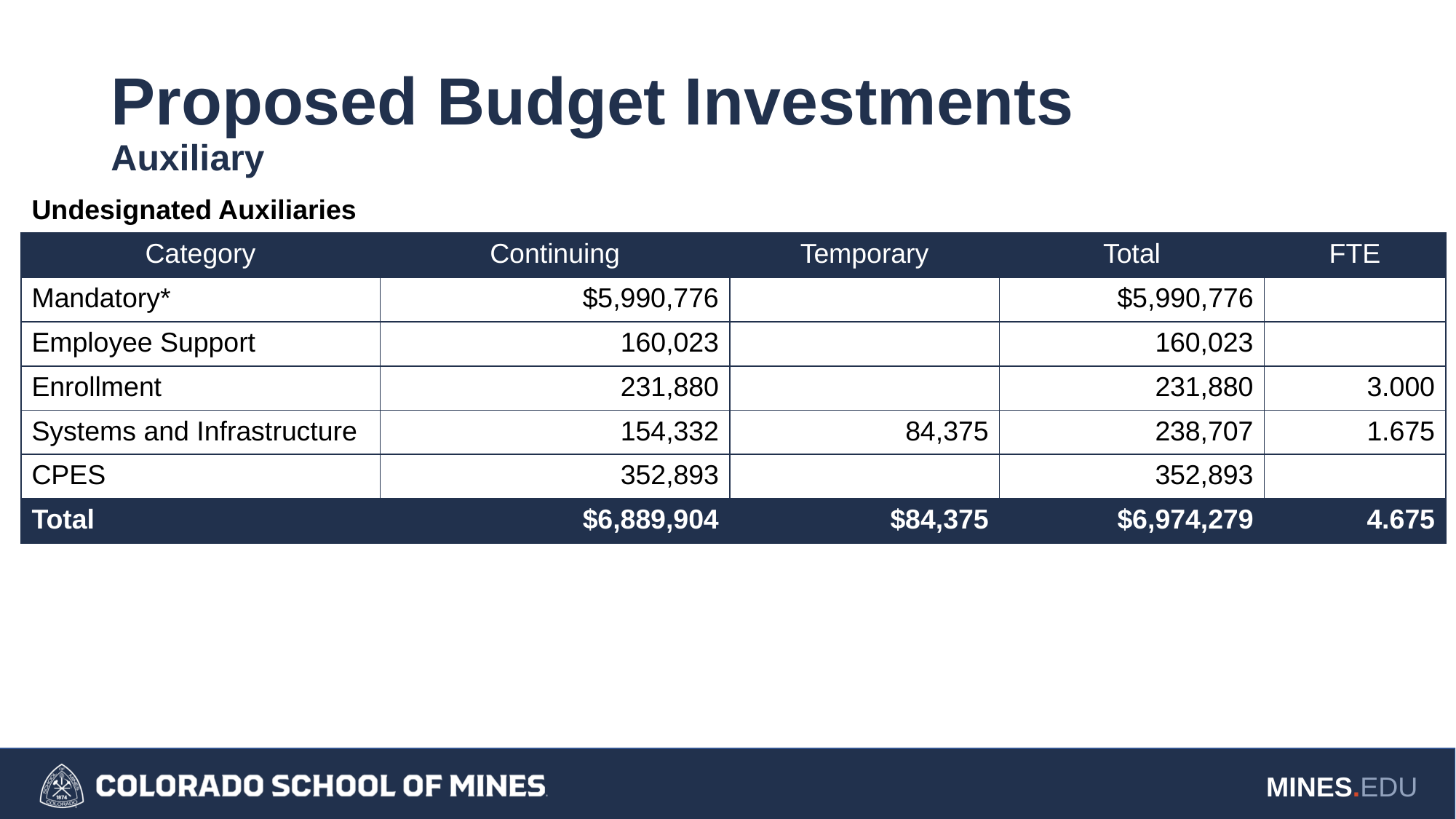

# Proposed Budget Investments Auxiliary
Undesignated Auxiliaries

| Category | Continuing | Temporary | Total | FTE |
| --- | --- | --- | --- | --- |
| Mandatory\* | $5,990,776 |  | $5,990,776 |  |
| Employee Support | 160,023 |  | 160,023 |  |
| Enrollment | 231,880 |  | 231,880 | 3.000 |
| Systems and Infrastructure | 154,332 | 84,375 | 238,707 | 1.675 |
| CPES | 352,893 |  | 352,893 |  |
| Total | $6,889,904 | $84,375 | $6,974,279 | 4.675 |